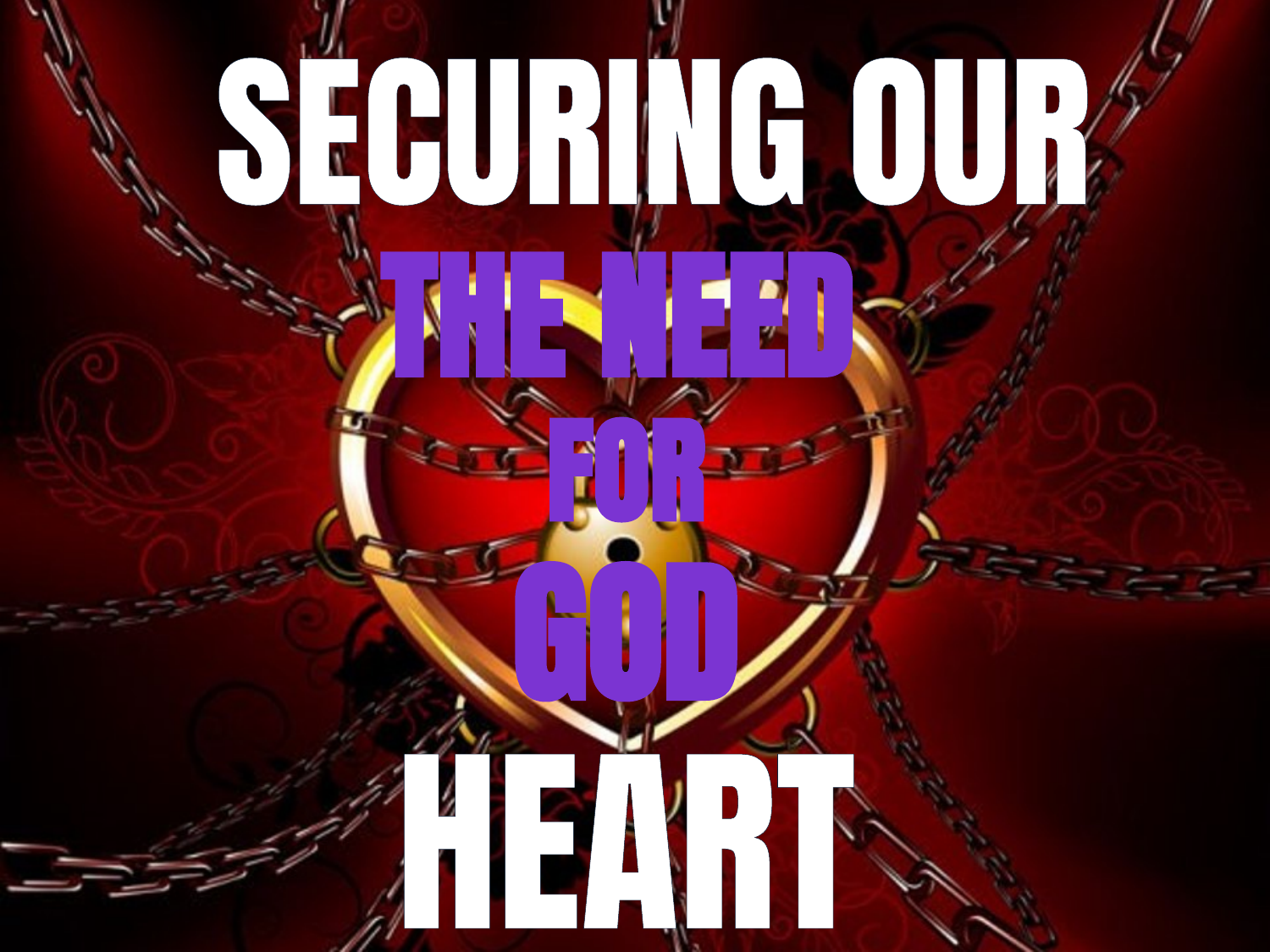

SECURING OUR
 THE NEED
FOR
GOD
HEART